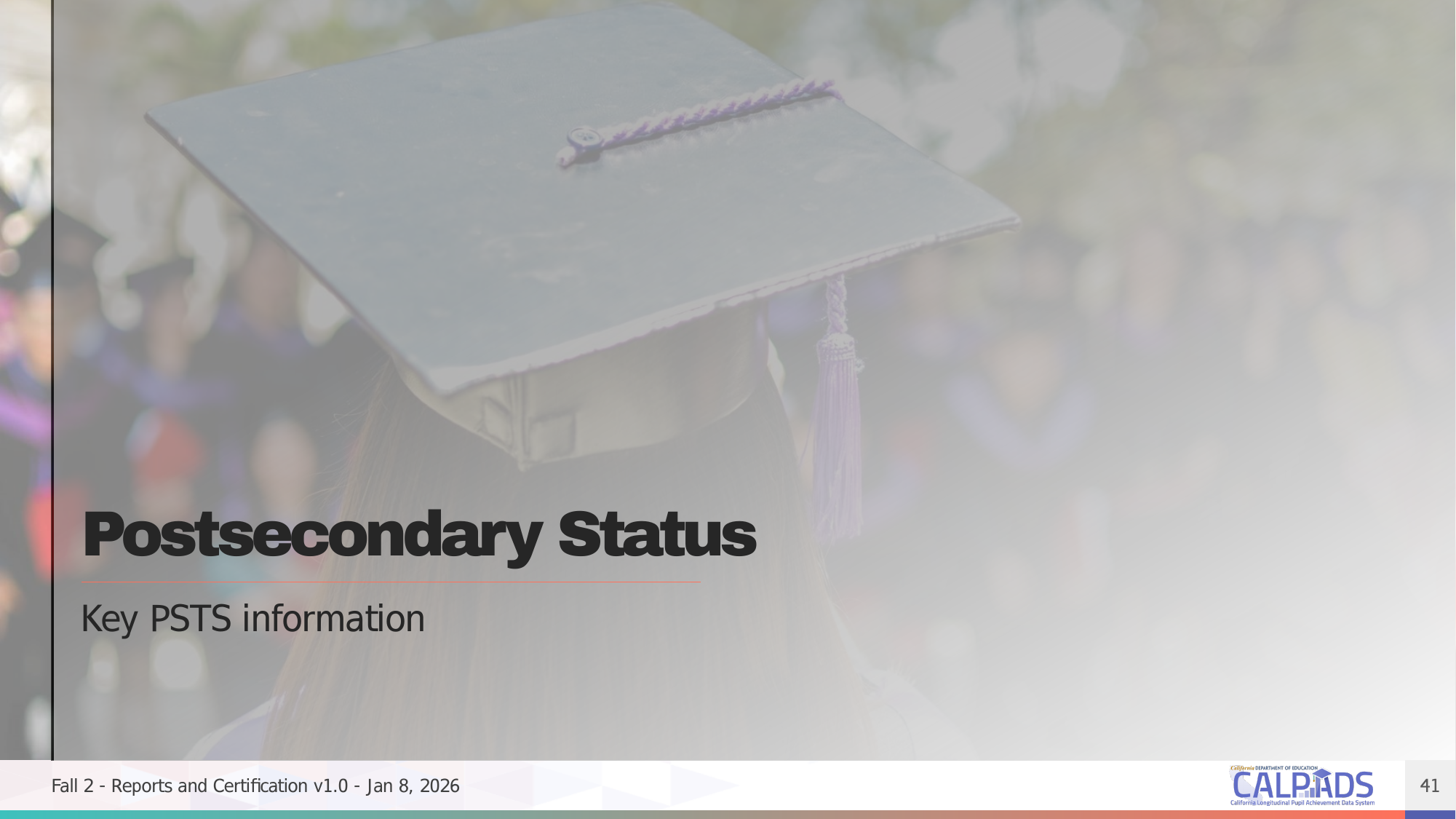

# Postsecondary Status
Key PSTS information
Fall 2 - Reports and Certification v1.0 - Jan 8, 2026
41